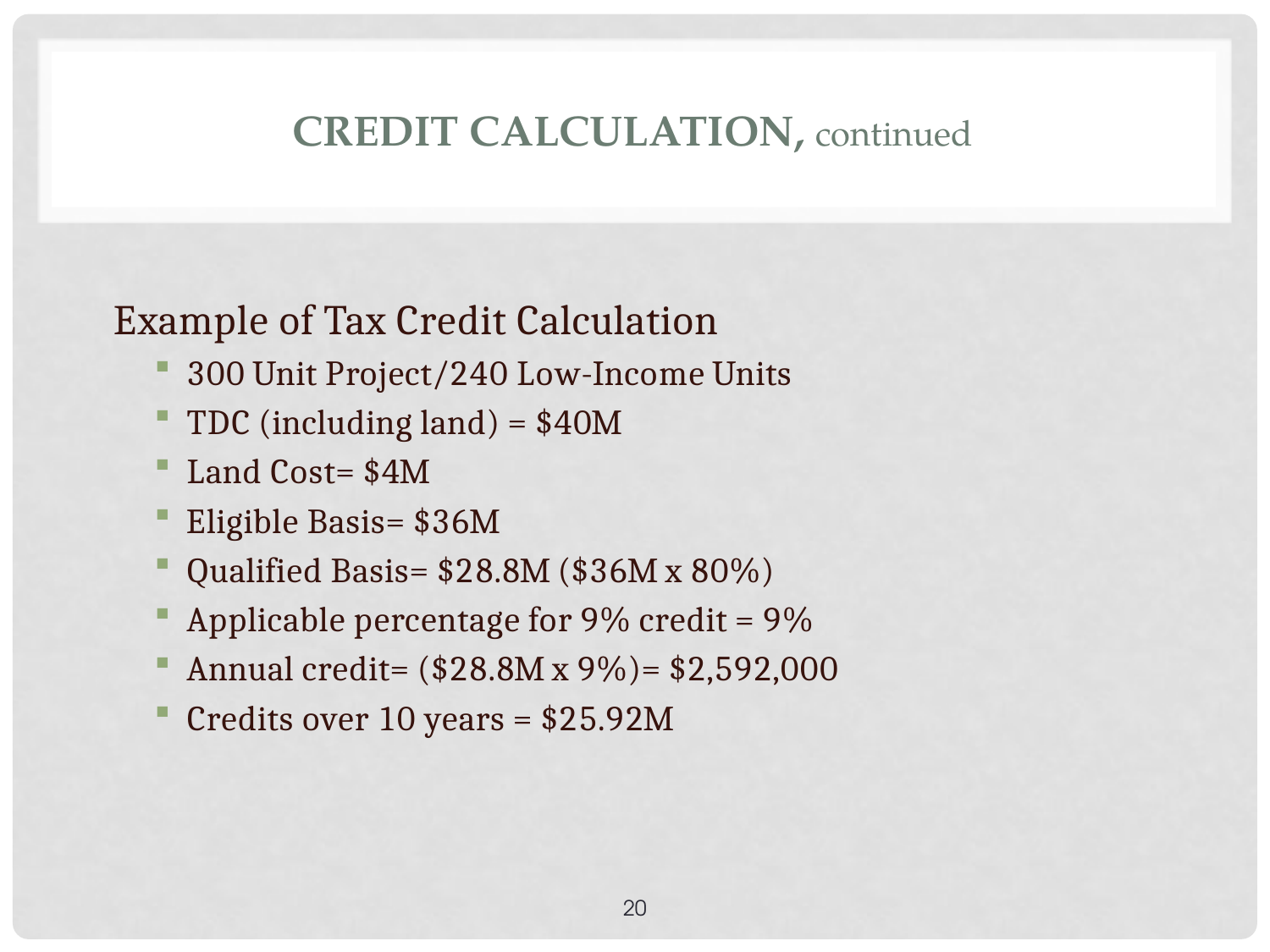

# Credit calculation, continued
Example of Tax Credit Calculation
300 Unit Project/240 Low-Income Units
TDC (including land) = $40M
Land Cost= $4M
Eligible Basis= $36M
Qualified Basis= $28.8M ($36M x 80%)
Applicable percentage for 9% credit = 9%
Annual credit= ($28.8M x 9%)= $2,592,000
Credits over 10 years = $25.92M

20